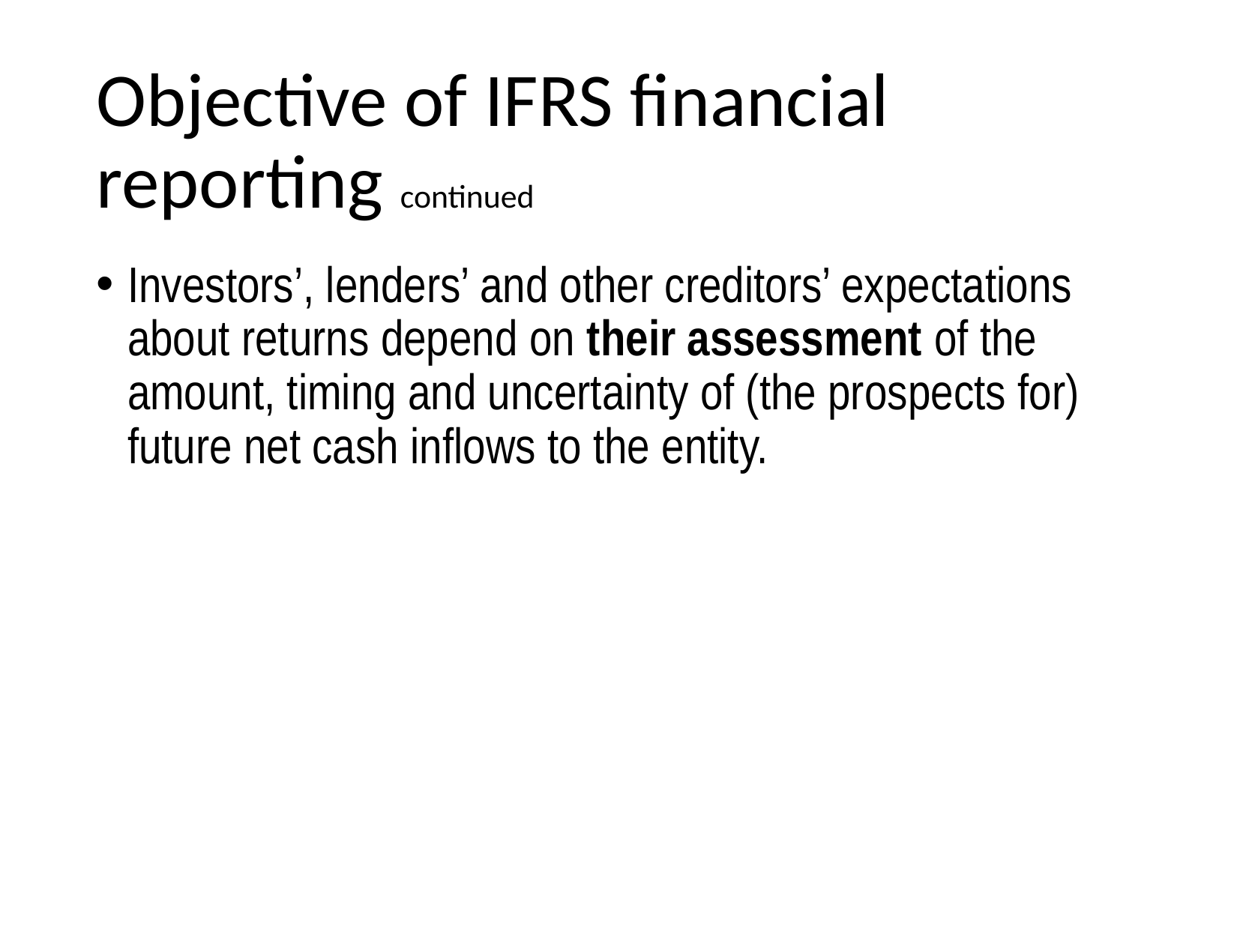

# Objective of IFRS financial reporting continued
12
Investors’, lenders’ and other creditors’ expectations about returns depend on their assessment of the amount, timing and uncertainty of (the prospects for) future net cash inflows to the entity.